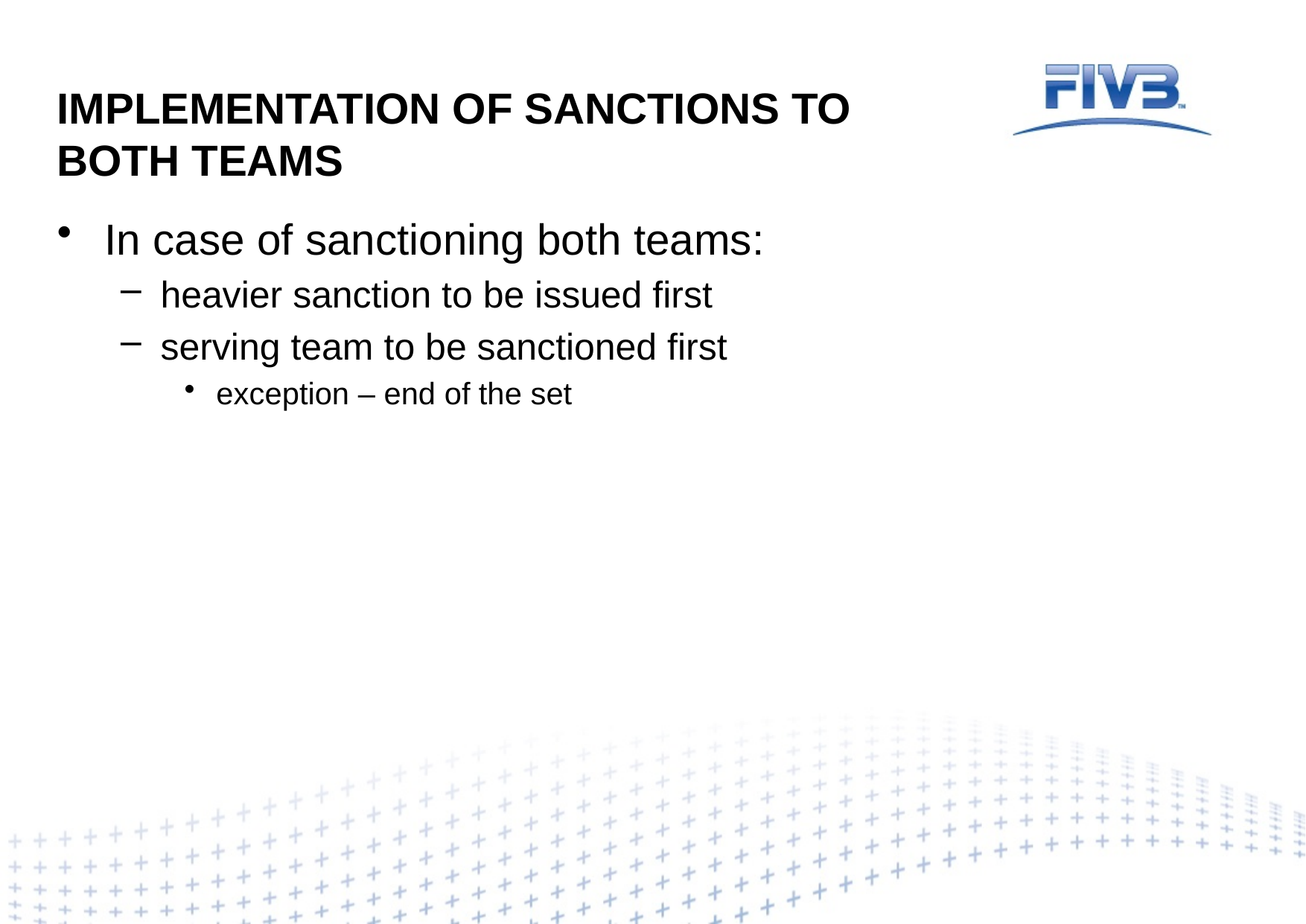

# IMPLEMENTATION OF SANCTIONS TO BOTH TEAMS
In case of sanctioning both teams:
heavier sanction to be issued first
serving team to be sanctioned first
exception – end of the set